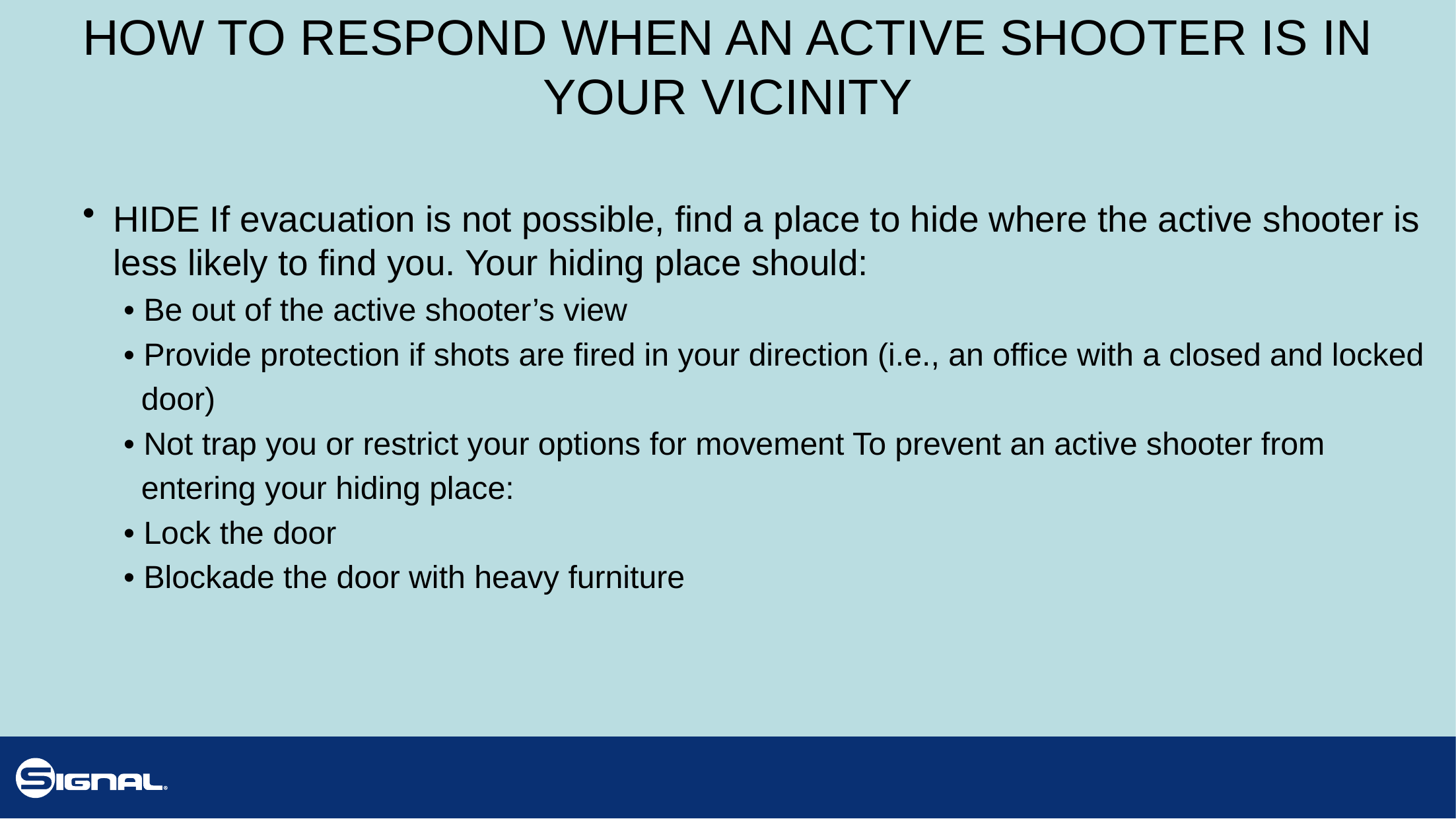

# HOW TO RESPOND WHEN AN ACTIVE SHOOTER IS IN YOUR VICINITY
HIDE If evacuation is not possible, find a place to hide where the active shooter is less likely to find you. Your hiding place should:
• Be out of the active shooter’s view
• Provide protection if shots are fired in your direction (i.e., an office with a closed and locked
  door)
• Not trap you or restrict your options for movement To prevent an active shooter from
  entering your hiding place:
• Lock the door
• Blockade the door with heavy furniture